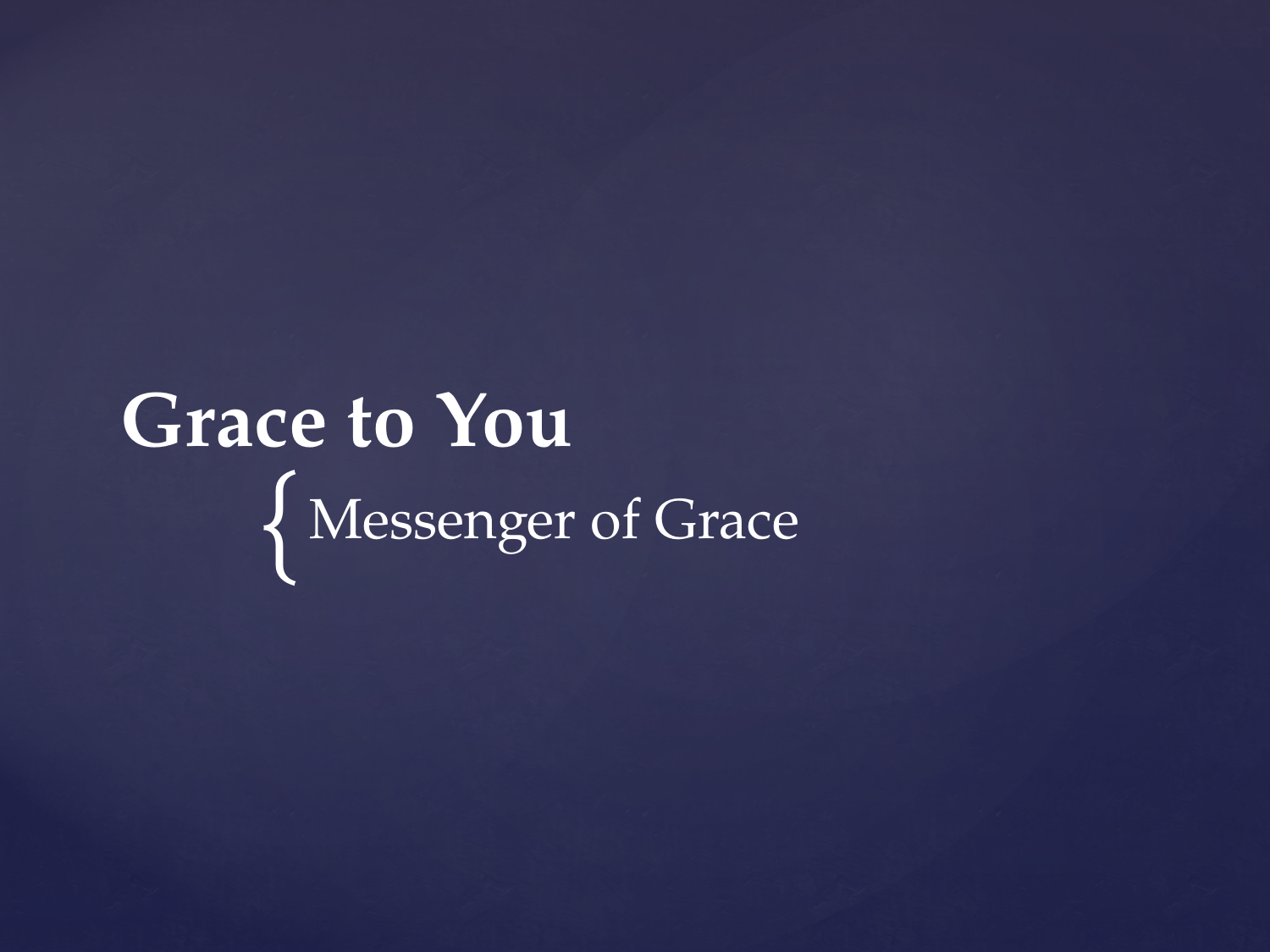

# Grace to You
Messenger of Grace